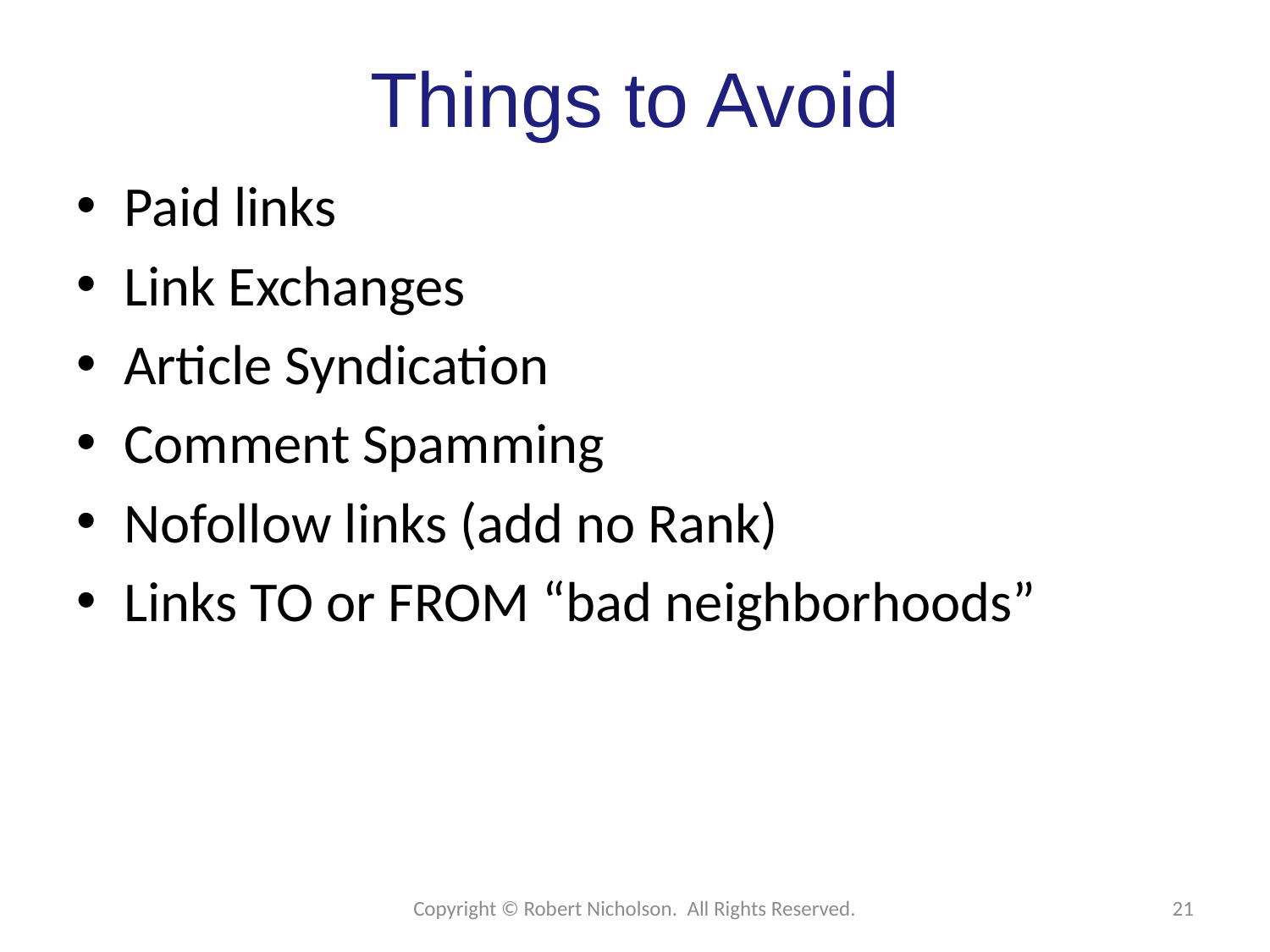

# Things to Avoid
Paid links
Link Exchanges
Article Syndication
Comment Spamming
Nofollow links (add no Rank)
Links TO or FROM “bad neighborhoods”
Copyright © Robert Nicholson.  All Rights Reserved.
21